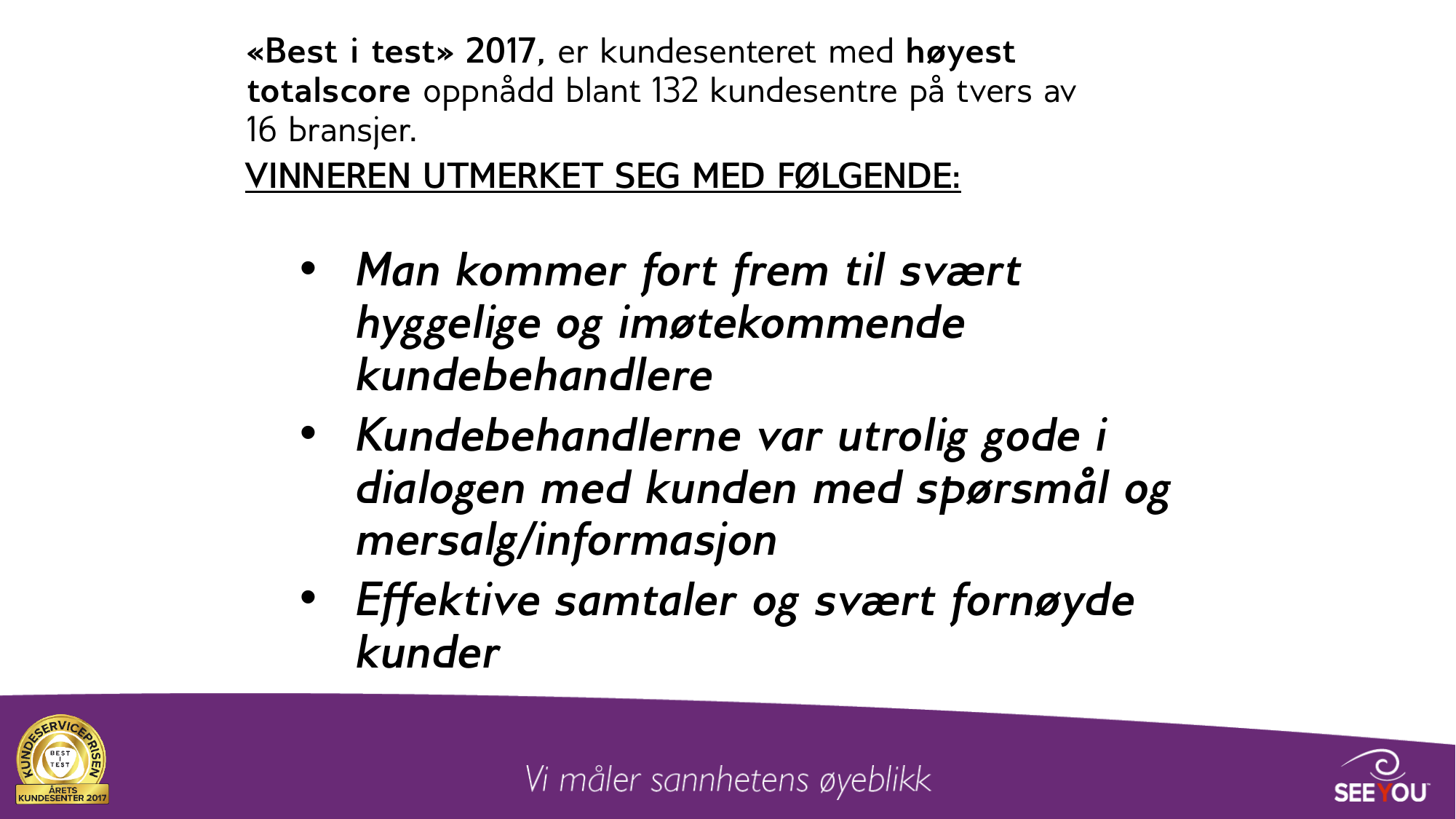

# «Best i test» 2017, er kundesenteret med høyest totalscore oppnådd blant 132 kundesentre på tvers av 16 bransjer.
VINNEREN UTMERKET SEG MED FØLGENDE:

Man kommer fort frem til svært hyggelige og imøtekommende kundebehandlere
Kundebehandlerne var utrolig gode i dialogen med kunden med spørsmål og mersalg/informasjon
Effektive samtaler og svært fornøyde kunder